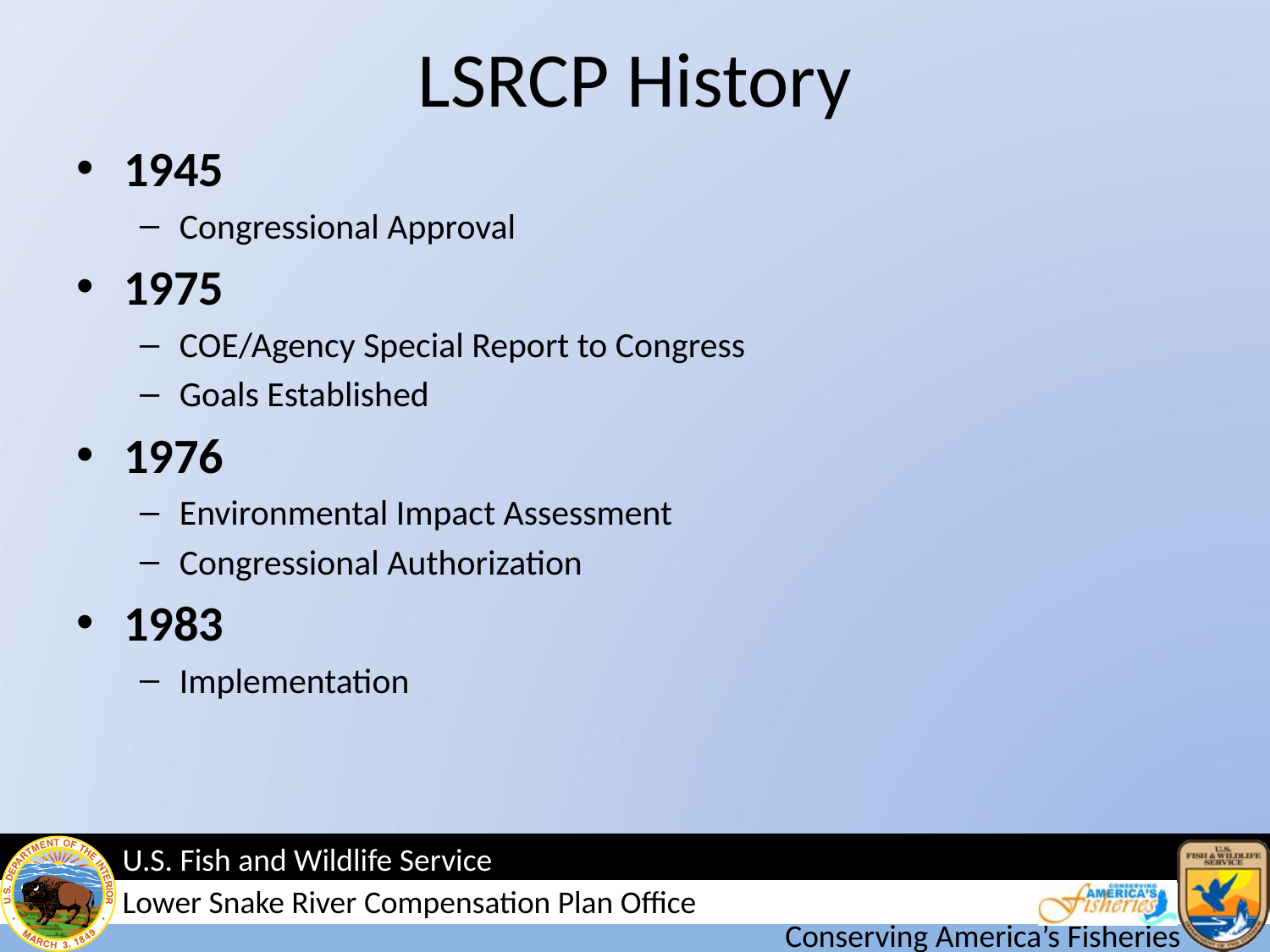

# LSRCP History
1945
Congressional Approval
1975
COE/Agency Special Report to Congress
Goals Established
1976
Environmental Impact Assessment
Congressional Authorization
1983
Implementation